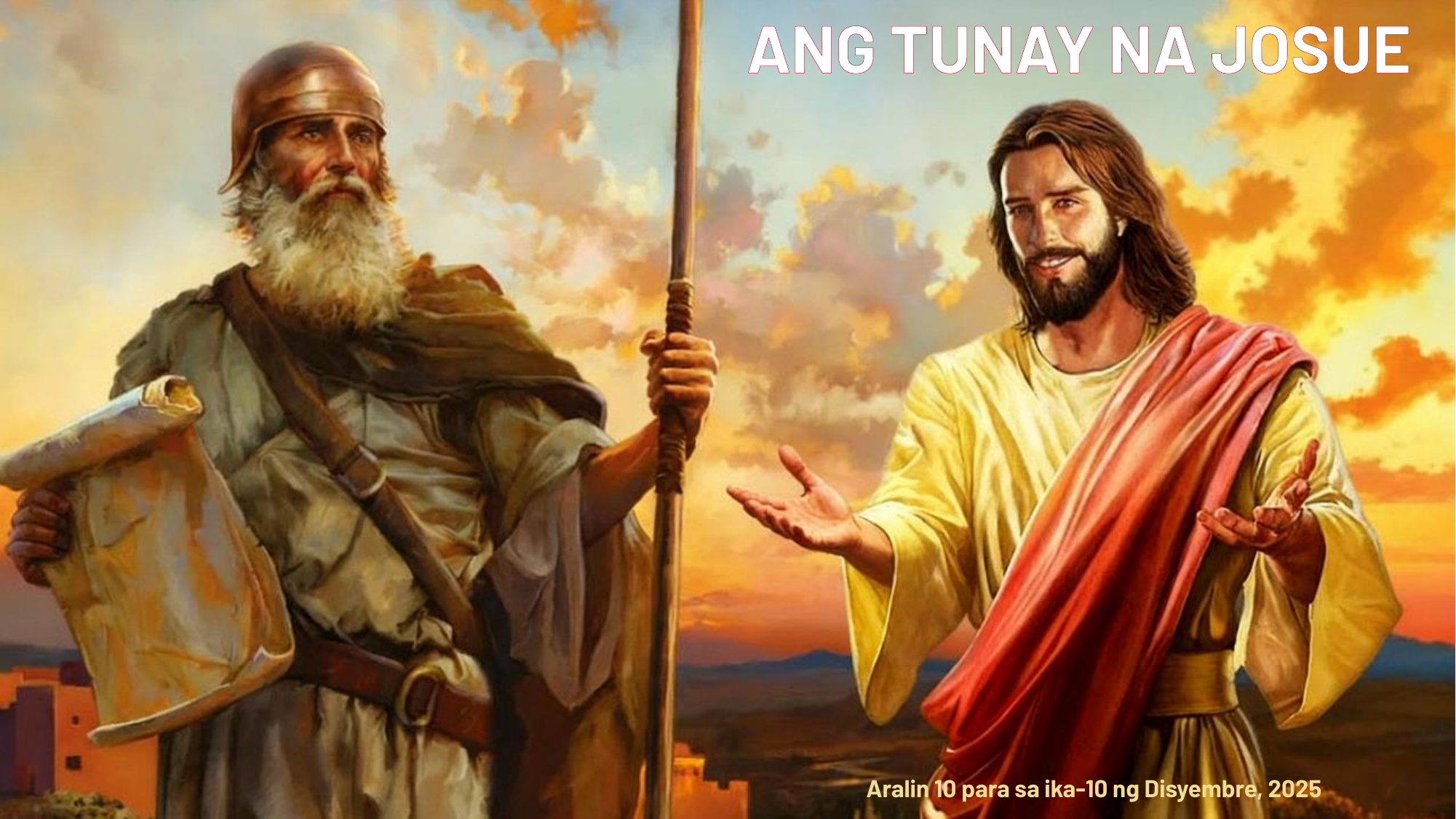

ANG TUNAY NA JOSUE
Aralin 10 para sa ika-10 ng Disyembre, 2025